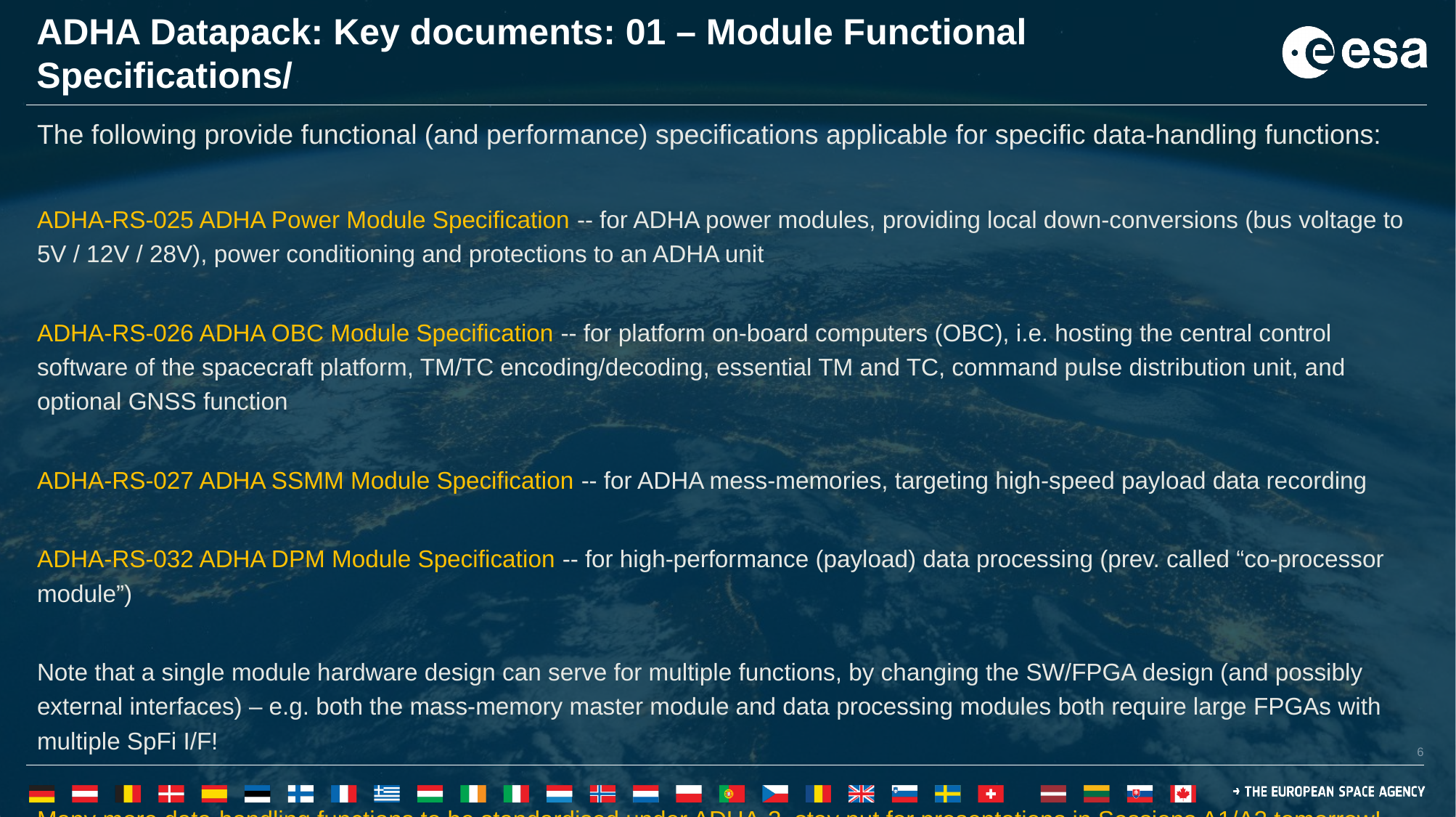

# ADHA Datapack: Key documents: 01 – Module Functional Specifications/
The following provide functional (and performance) specifications applicable for specific data-handling functions:

ADHA-RS-025 ADHA Power Module Specification -- for ADHA power modules, providing local down-conversions (bus voltage to 5V / 12V / 28V), power conditioning and protections to an ADHA unit

ADHA-RS-026 ADHA OBC Module Specification -- for platform on-board computers (OBC), i.e. hosting the central control software of the spacecraft platform, TM/TC encoding/decoding, essential TM and TC, command pulse distribution unit, and optional GNSS function

ADHA-RS-027 ADHA SSMM Module Specification -- for ADHA mess-memories, targeting high-speed payload data recording

ADHA-RS-032 ADHA DPM Module Specification -- for high-performance (payload) data processing (prev. called “co-processor module”)

Note that a single module hardware design can serve for multiple functions, by changing the SW/FPGA design (and possibly external interfaces) – e.g. both the mass-memory master module and data processing modules both require large FPGAs with multiple SpFi I/F!

Many more data-handling functions to be standardised under ADHA-3, stay put for presentations in Sessions A1/A2 tomorrow!